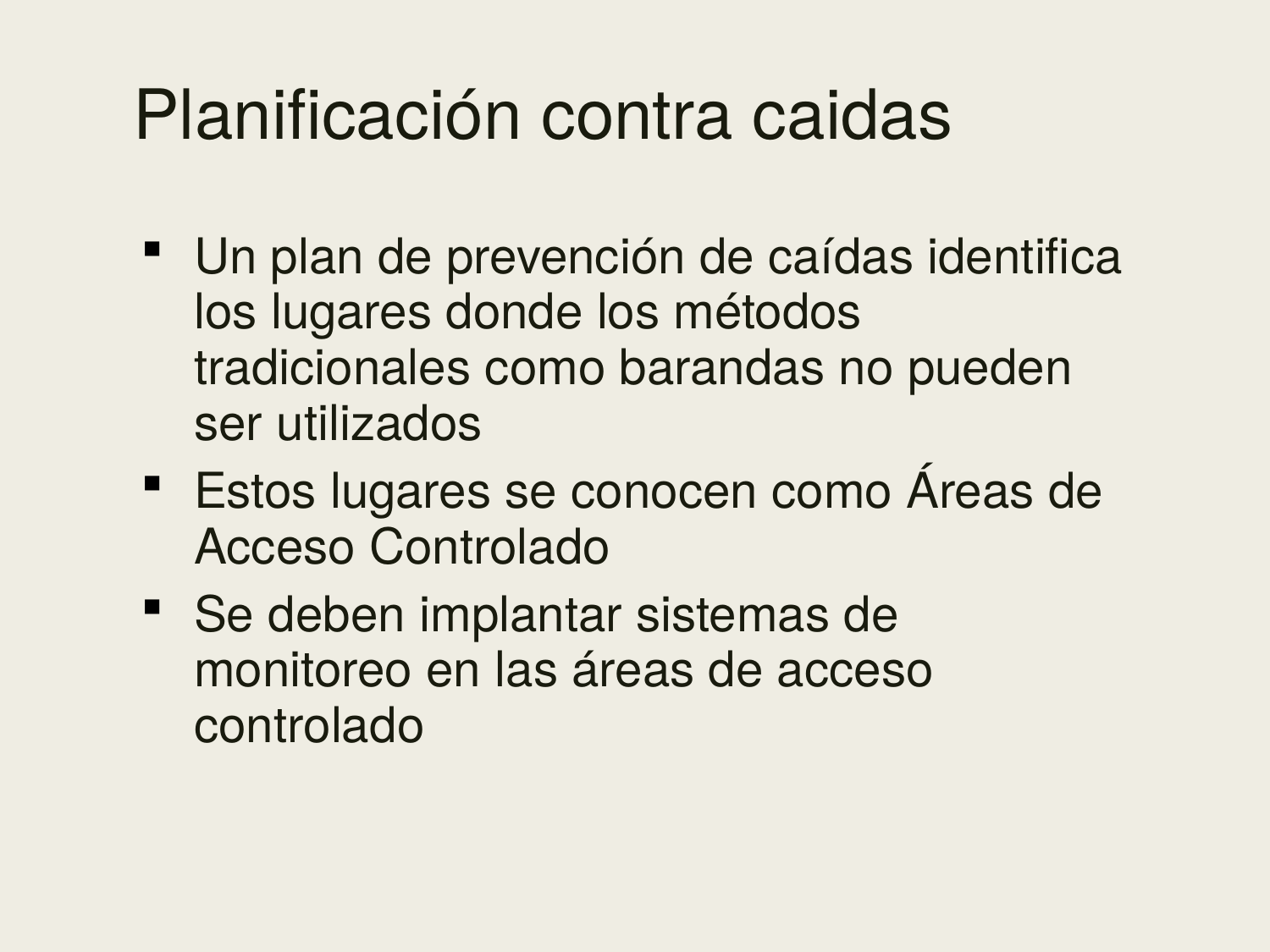

Planificación contra caidas
Un plan de prevención de caídas identifica los lugares donde los métodos tradicionales como barandas no pueden ser utilizados
Estos lugares se conocen como Áreas de Acceso Controlado
Se deben implantar sistemas de monitoreo en las áreas de acceso controlado
48